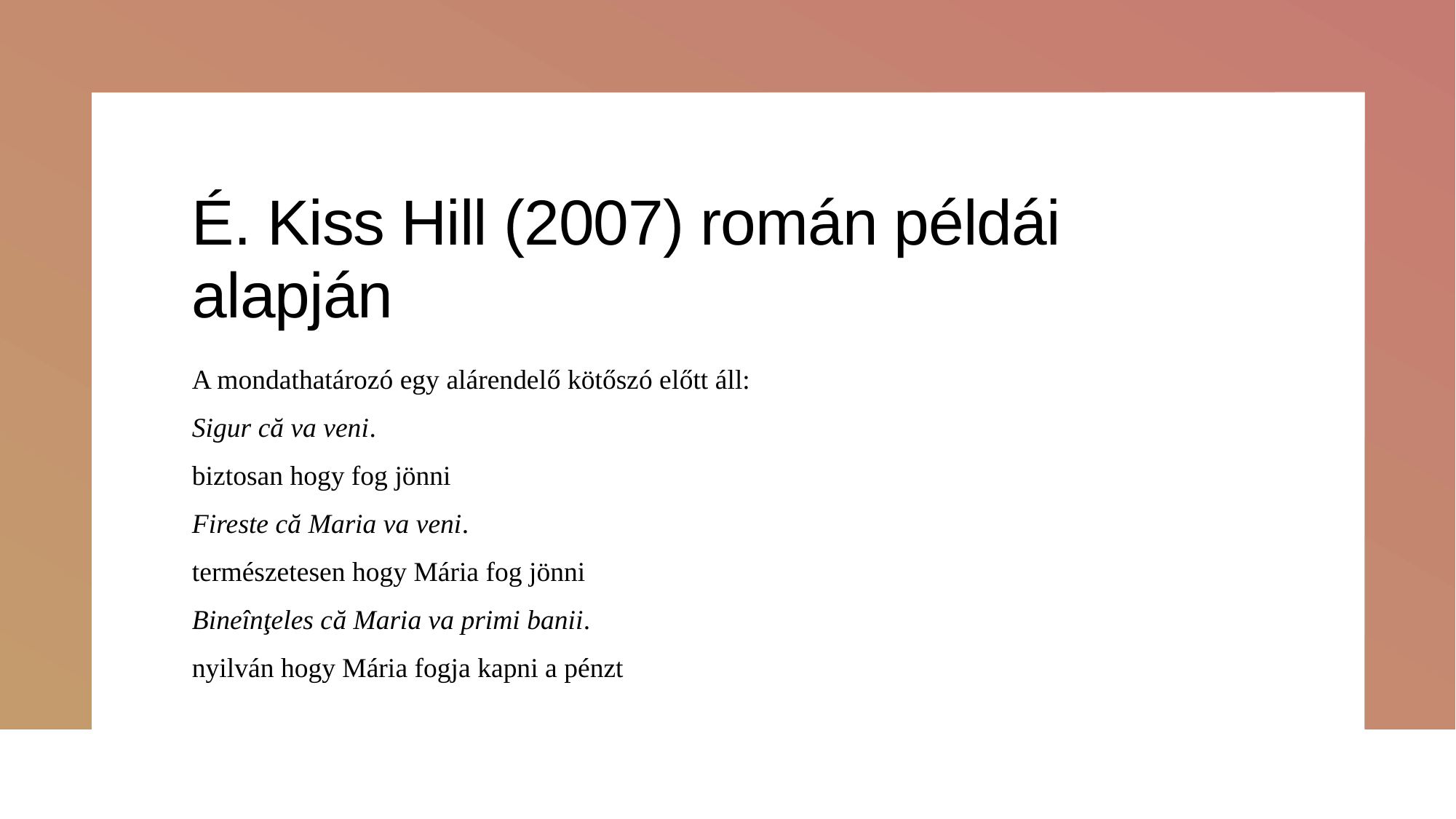

# É. Kiss Hill (2007) román példái alapján
A mondathatározó egy alárendelő kötőszó előtt áll:
Sigur că va veni.
biztosan hogy fog jönni
Fireste că Maria va veni.
természetesen hogy Mária fog jönni
Bineînţeles că Maria va primi banii.
nyilván hogy Mária fogja kapni a pénzt